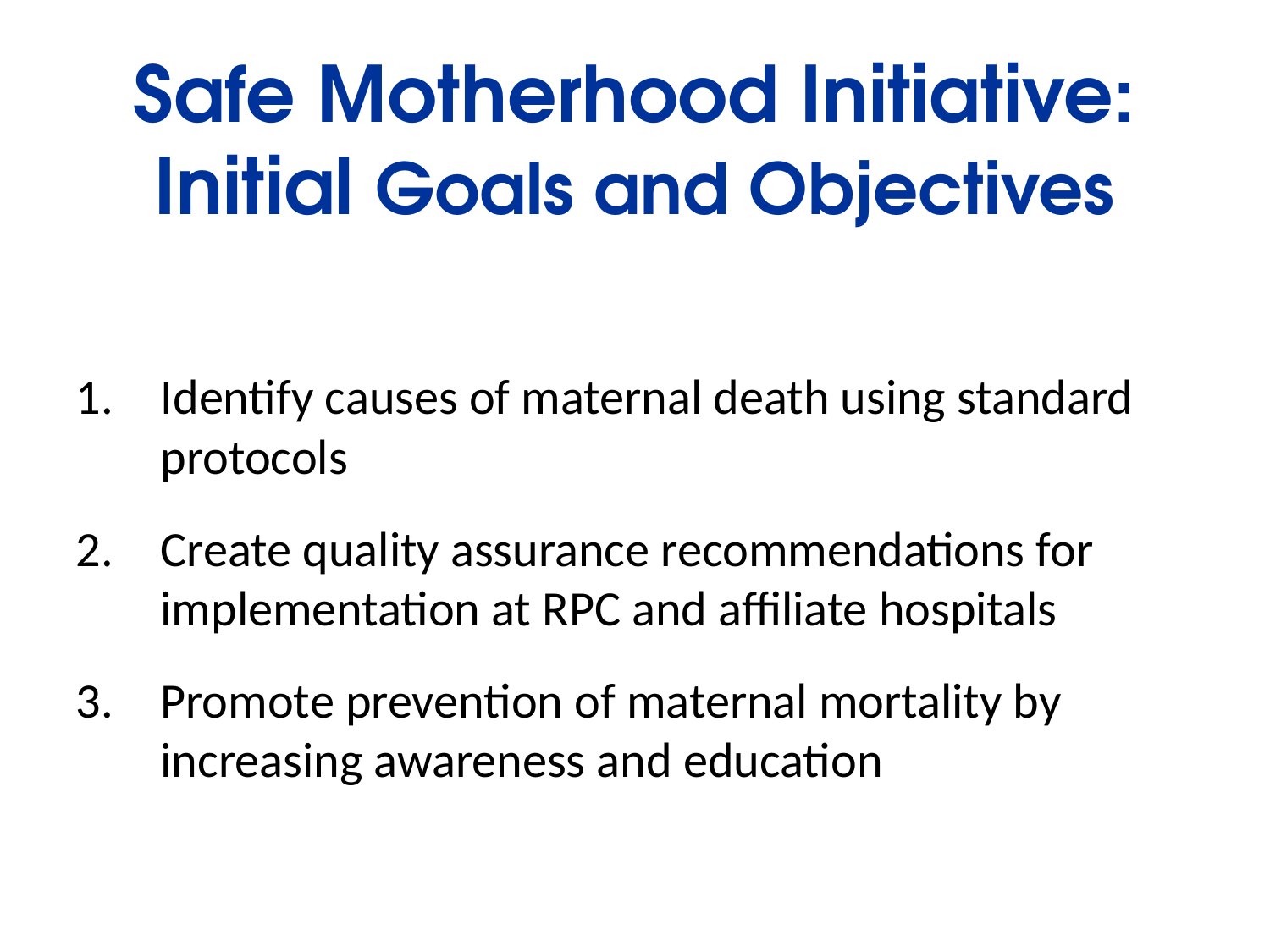

# Safe Motherhood Initiative: Initial Goals and Objectives
Identify causes of maternal death using standard protocols
Create quality assurance recommendations for implementation at RPC and affiliate hospitals
Promote prevention of maternal mortality by increasing awareness and education